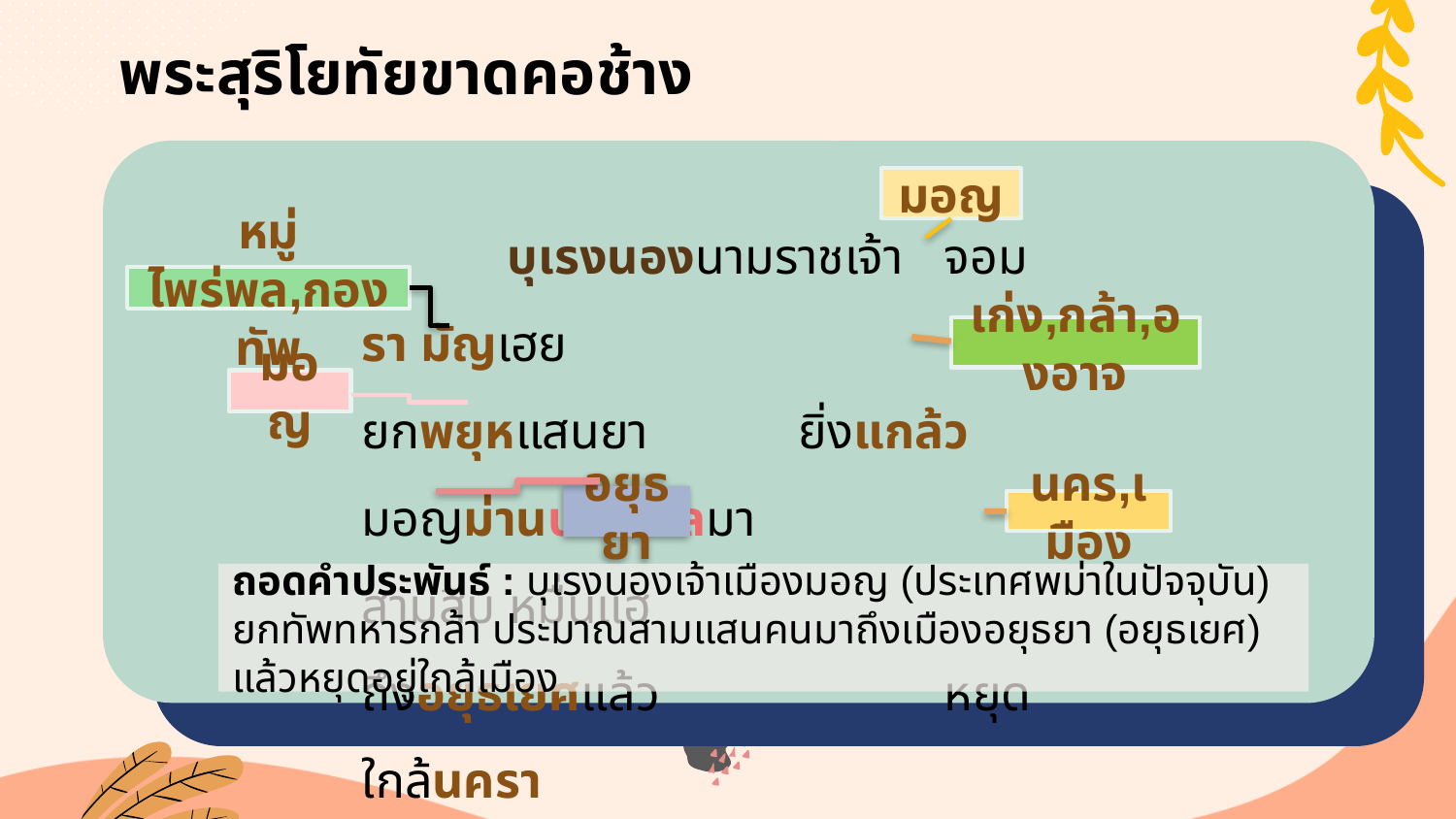

# พระสุริโยทัยขาดคอช้าง

มอญ
	บุเรงนองนามราชเจ้า	จอมรา มัญเฮย
ยกพยุหแสนยา		ยิ่งแกล้ว
มอญม่านประมวลมา		สามสิบ หมื่นแฮ
ถึงอยุธเยศแล้ว		หยุดใกล้นครา
หมู่ไพร่พล,กองทัพ
เก่ง,กล้า,องอาจ
มอญ
อยุธยา
นคร,เมือง
ถอดคำประพันธ์ : บุเรงนองเจ้าเมืองมอญ (ประเทศพม่าในปัจจุบัน) ยกทัพทหารกล้า ประมาณสามแสนคนมาถึงเมืองอยุธยา (อยุธเยศ) แล้วหยุดอยู่ใกล้เมือง